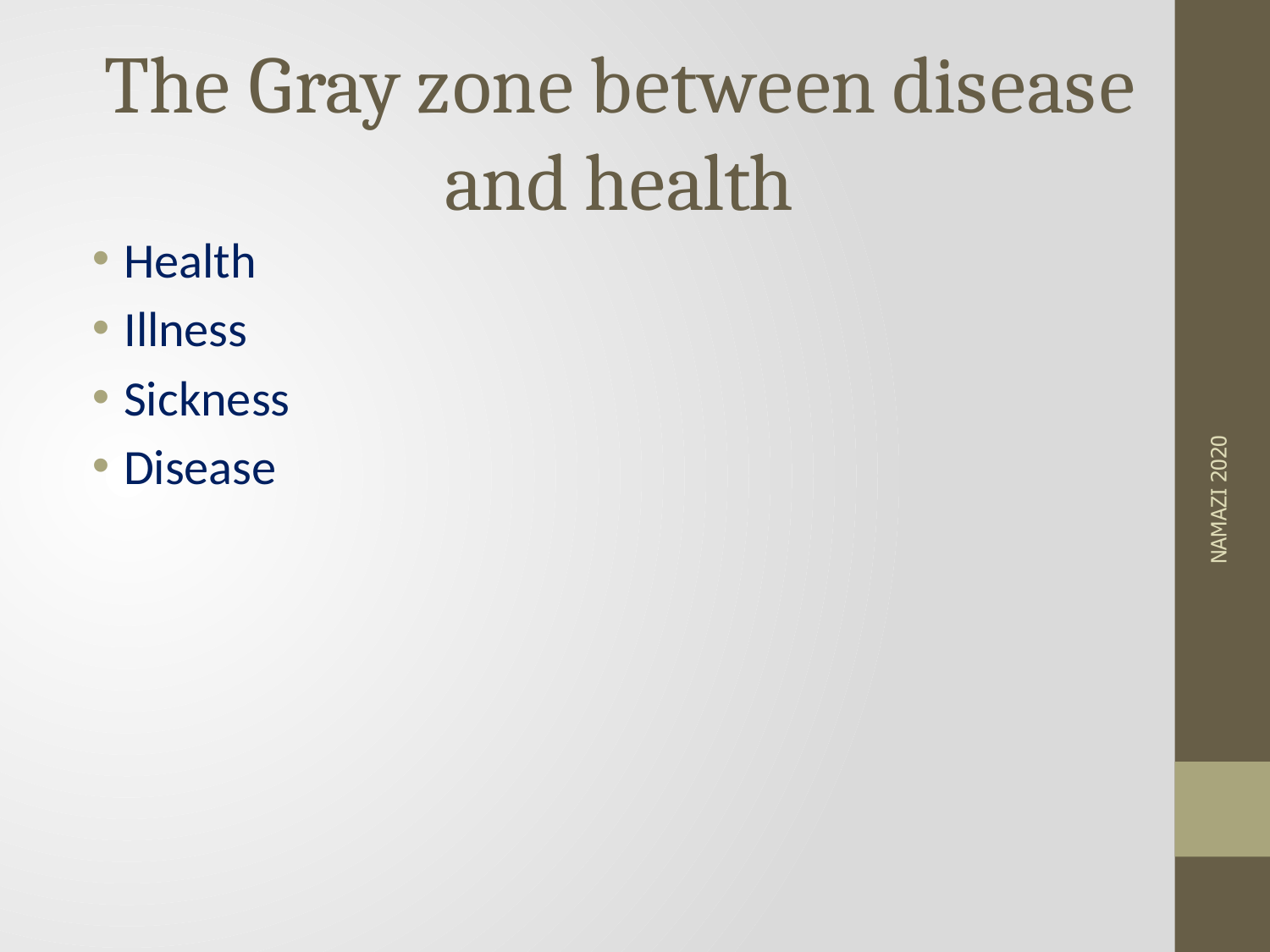

# The Gray zone between disease and health
Health
Illness
Sickness
Disease
NAMAZI 2020